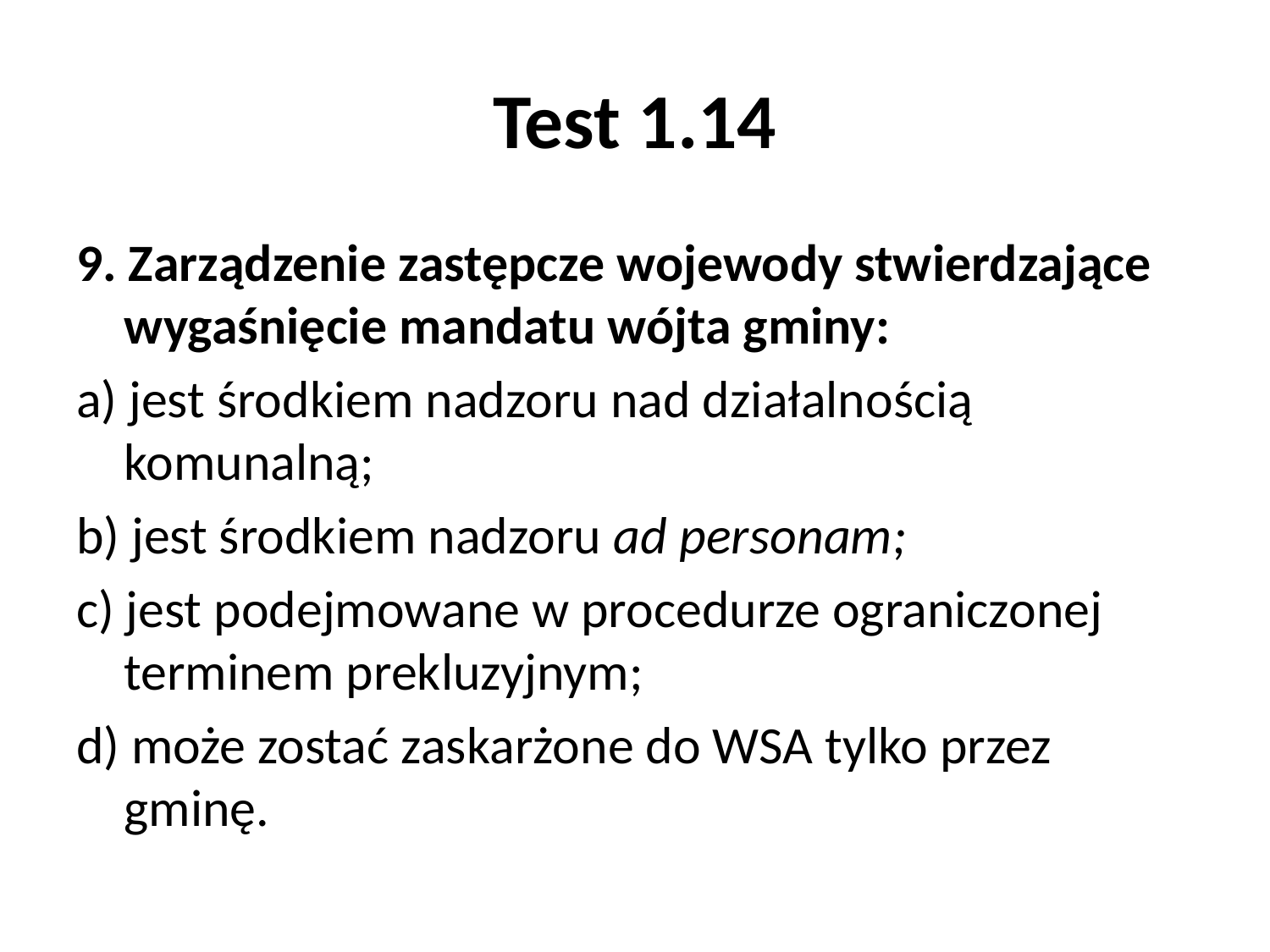

# Test 1.14
9. Zarządzenie zastępcze wojewody stwierdzające wygaśnięcie mandatu wójta gminy:
a) jest środkiem nadzoru nad działalnością komunalną;
b) jest środkiem nadzoru ad personam;
c) jest podejmowane w procedurze ograniczonej terminem prekluzyjnym;
d) może zostać zaskarżone do WSA tylko przez gminę.